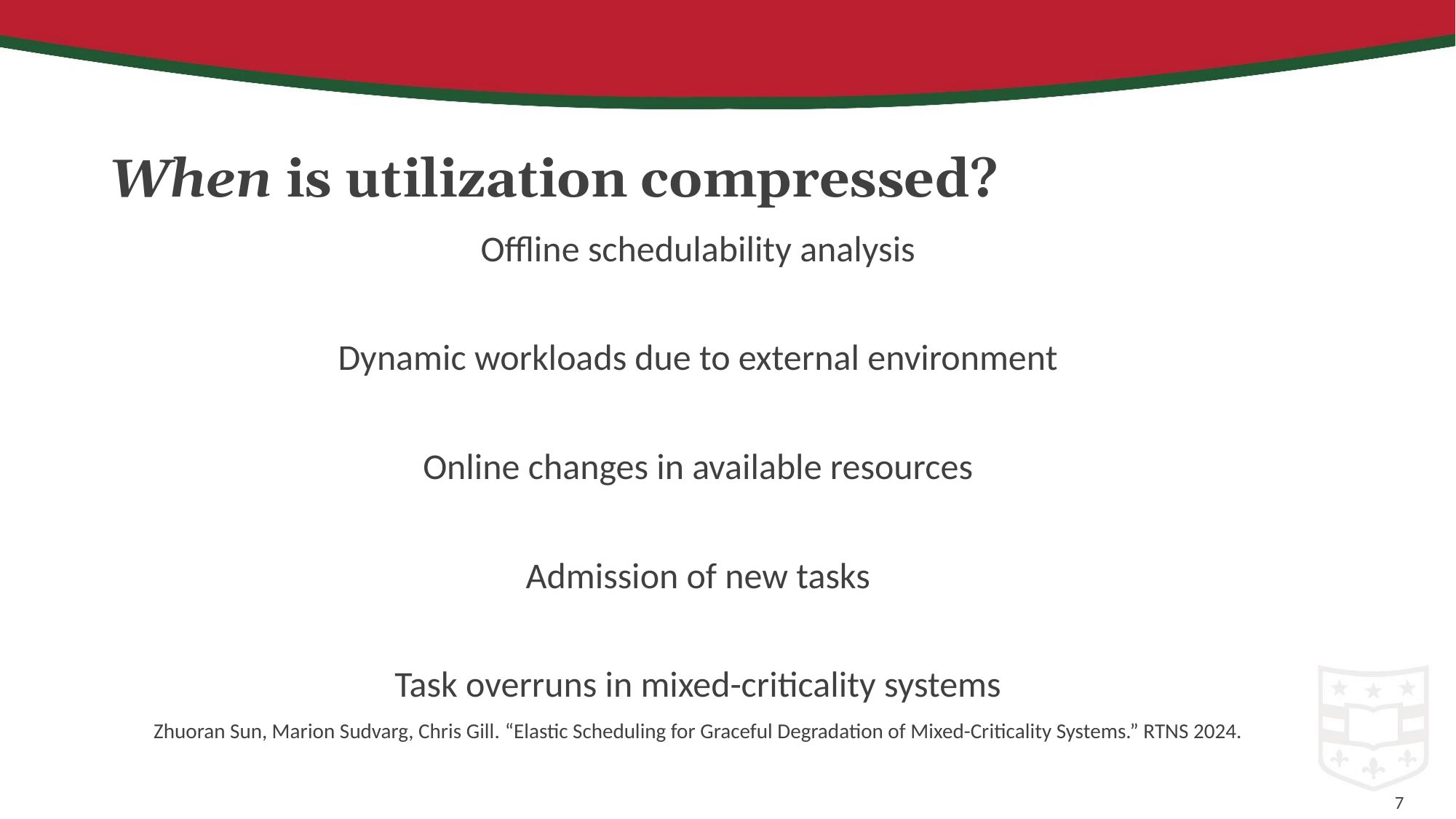

# When is utilization compressed?
Offline schedulability analysis

Dynamic workloads due to external environment

Online changes in available resources

Admission of new tasks

Task overruns in mixed-criticality systems
Zhuoran Sun, Marion Sudvarg, Chris Gill. “Elastic Scheduling for Graceful Degradation of Mixed-Criticality Systems.” RTNS 2024.